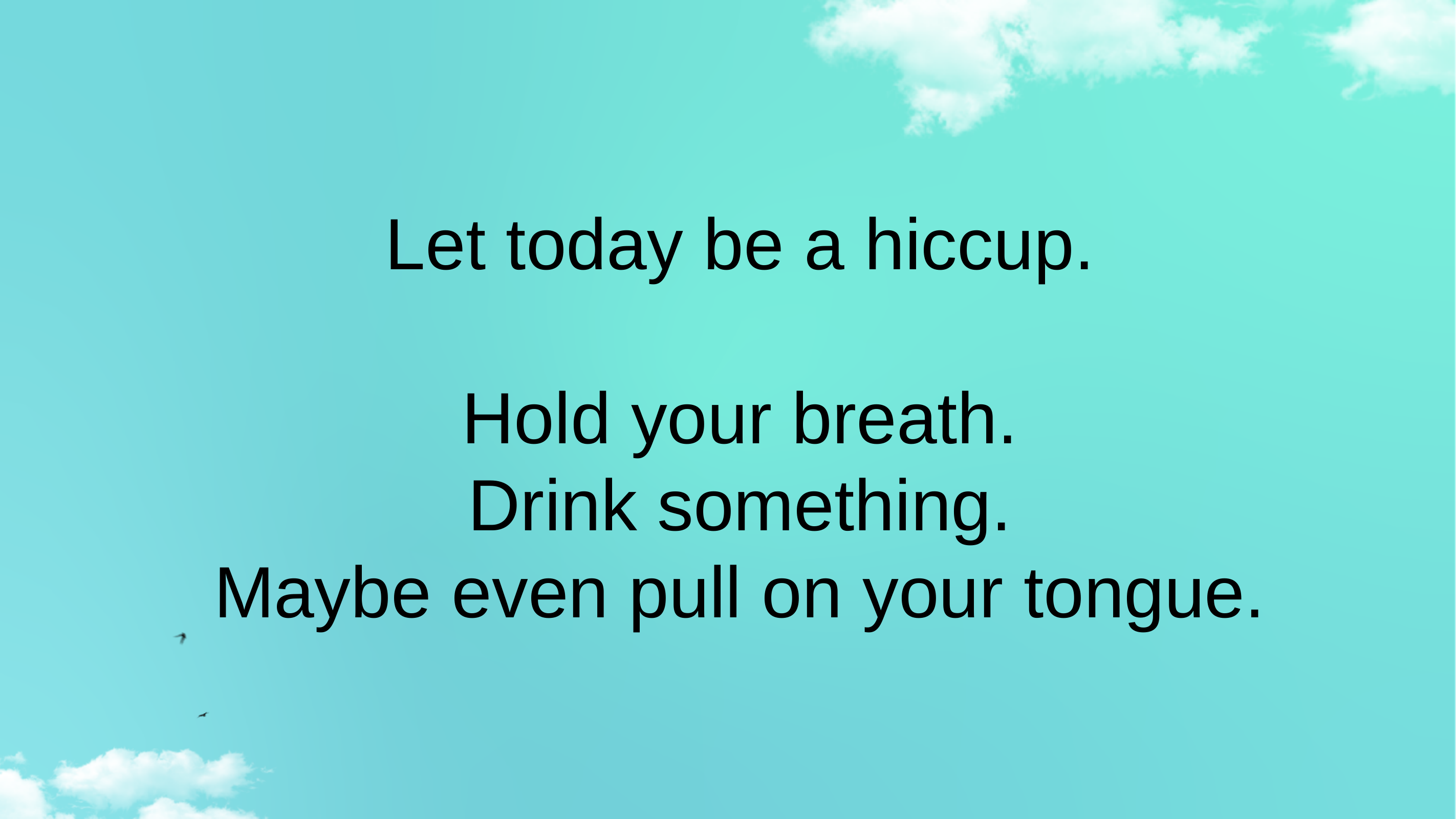

# Let today be a hiccup.

Hold your breath.
Drink something.
Maybe even pull on your tongue.